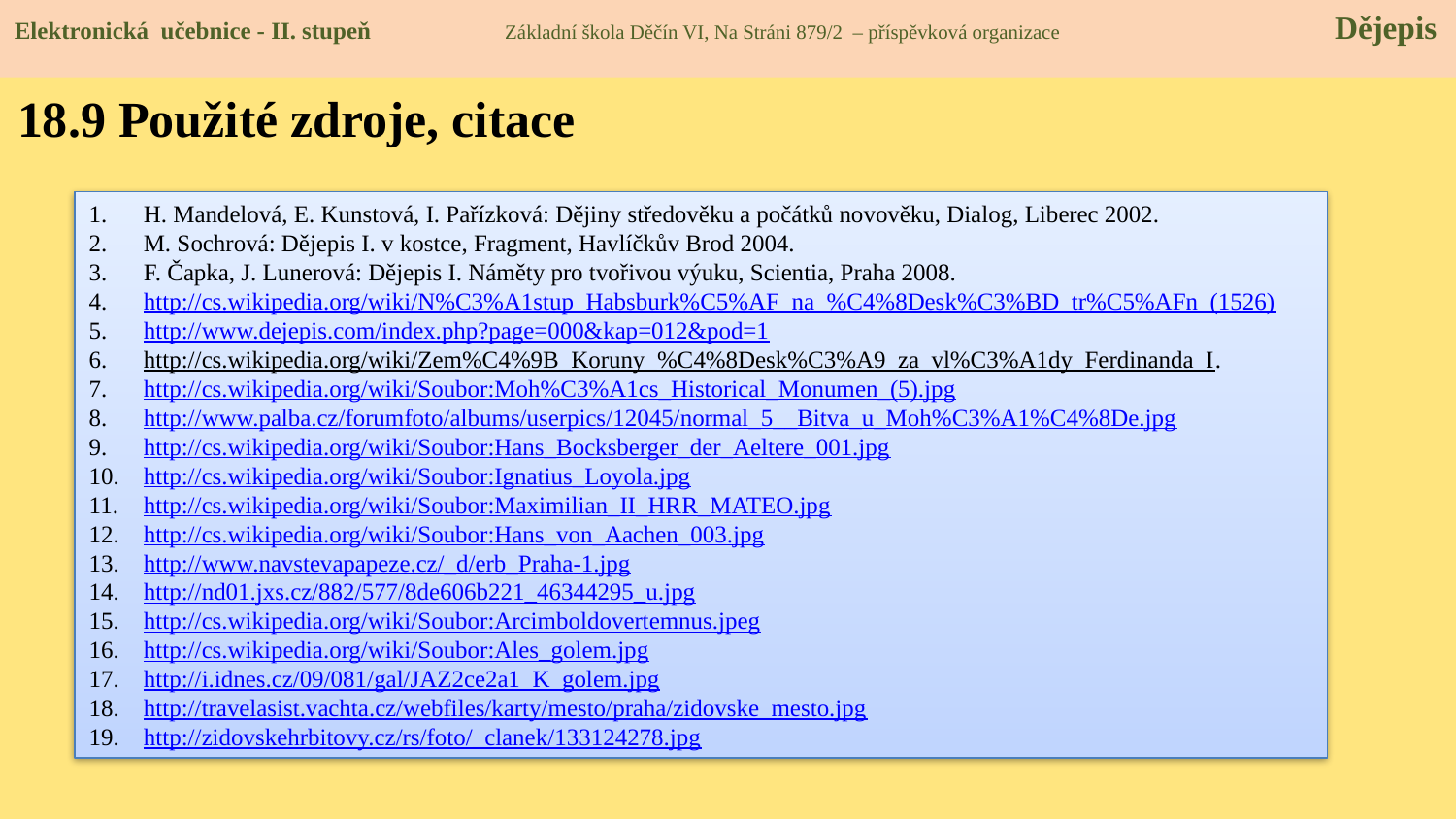

Elektronická  učebnice - II. stupeň                      Základní škola Děčín VI, Na Stráni 879/2  – příspěvková organizace                       	                          Dějepis

18.9 Použité zdroje, citace
H. Mandelová, E. Kunstová, I. Pařízková: Dějiny středověku a počátků novověku, Dialog, Liberec 2002.
M. Sochrová: Dějepis I. v kostce, Fragment, Havlíčkův Brod 2004.
F. Čapka, J. Lunerová: Dějepis I. Náměty pro tvořivou výuku, Scientia, Praha 2008.
http://cs.wikipedia.org/wiki/N%C3%A1stup_Habsburk%C5%AF_na_%C4%8Desk%C3%BD_tr%C5%AFn_(1526)
http://www.dejepis.com/index.php?page=000&kap=012&pod=1
http://cs.wikipedia.org/wiki/Zem%C4%9B_Koruny_%C4%8Desk%C3%A9_za_vl%C3%A1dy_Ferdinanda_I.
http://cs.wikipedia.org/wiki/Soubor:Moh%C3%A1cs_Historical_Monumen_(5).jpg
http://www.palba.cz/forumfoto/albums/userpics/12045/normal_5__Bitva_u_Moh%C3%A1%C4%8De.jpg
http://cs.wikipedia.org/wiki/Soubor:Hans_Bocksberger_der_Aeltere_001.jpg
http://cs.wikipedia.org/wiki/Soubor:Ignatius_Loyola.jpg
http://cs.wikipedia.org/wiki/Soubor:Maximilian_II_HRR_MATEO.jpg
http://cs.wikipedia.org/wiki/Soubor:Hans_von_Aachen_003.jpg
http://www.navstevapapeze.cz/_d/erb_Praha-1.jpg
http://nd01.jxs.cz/882/577/8de606b221_46344295_u.jpg
http://cs.wikipedia.org/wiki/Soubor:Arcimboldovertemnus.jpeg
http://cs.wikipedia.org/wiki/Soubor:Ales_golem.jpg
http://i.idnes.cz/09/081/gal/JAZ2ce2a1_K_golem.jpg
http://travelasist.vachta.cz/webfiles/karty/mesto/praha/zidovske_mesto.jpg
http://zidovskehrbitovy.cz/rs/foto/_clanek/133124278.jpg